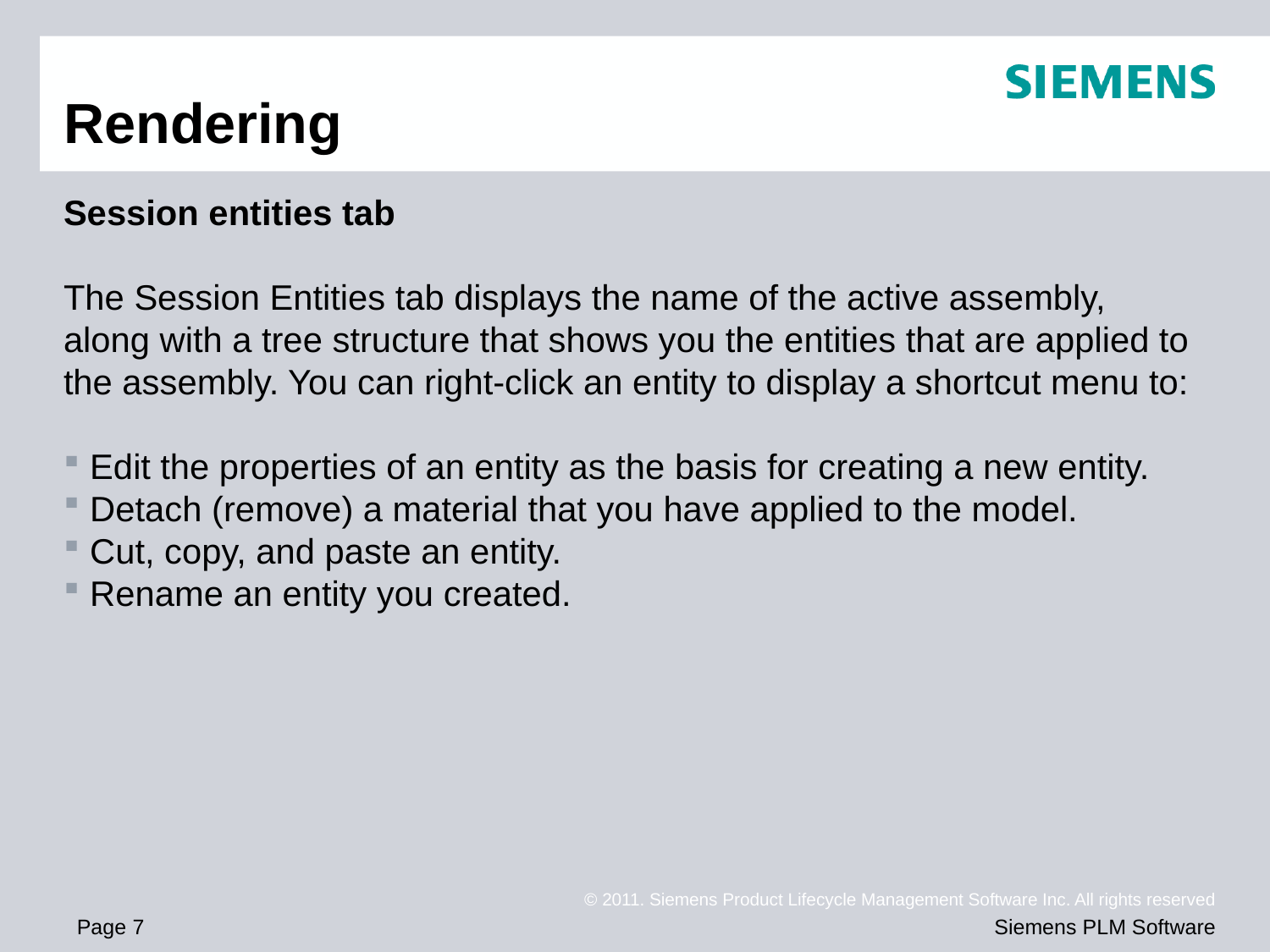

# Rendering
Session entities tab

The Session Entities tab displays the name of the active assembly, along with a tree structure that shows you the entities that are applied to the assembly. You can right-click an entity to display a shortcut menu to:

Edit the properties of an entity as the basis for creating a new entity.
Detach (remove) a material that you have applied to the model.
Cut, copy, and paste an entity.
Rename an entity you created.